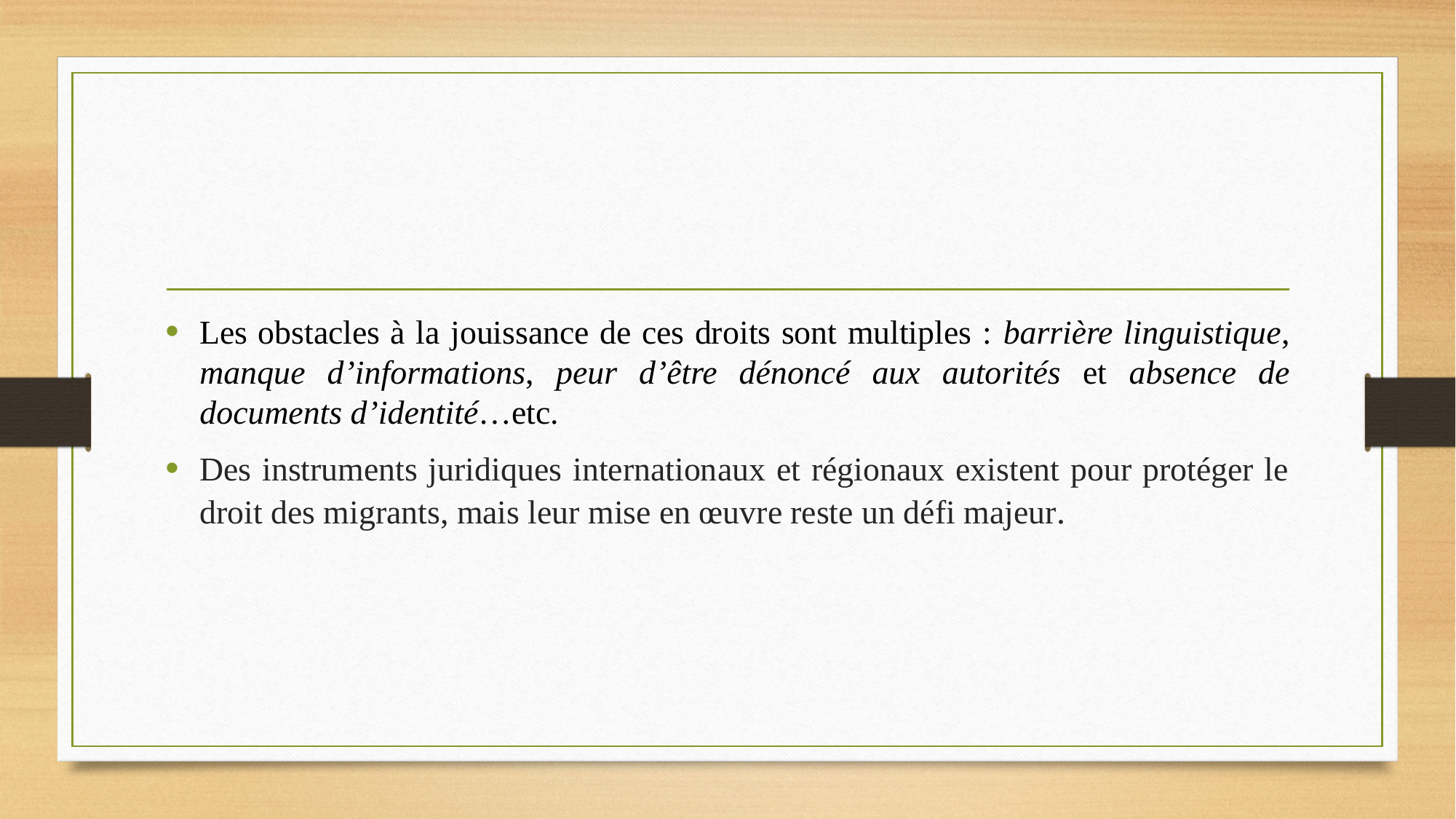

#
Les obstacles à la jouissance de ces droits sont multiples : barrière linguistique, manque d’informations, peur d’être dénoncé aux autorités et absence de documents d’identité…etc.
Des instruments juridiques internationaux et régionaux existent pour protéger le droit des migrants, mais leur mise en œuvre reste un défi majeur.